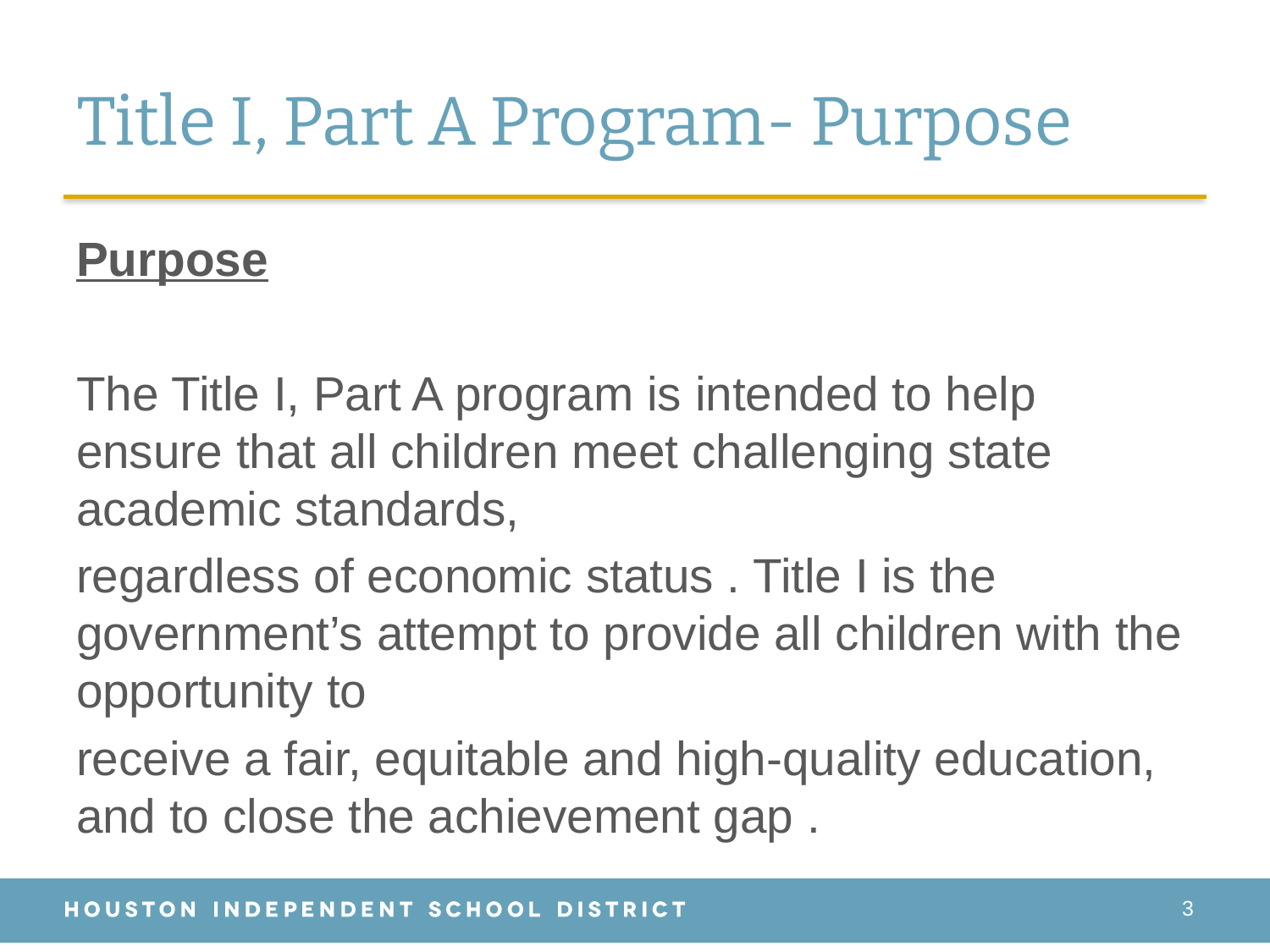

# Title I, Part A Program- Purpose
Purpose

The Title I, Part A program is intended to help ensure that all children meet challenging state academic standards,
regardless of economic status . Title I is the government’s attempt to provide all children with the opportunity to
receive a fair, equitable and high-quality education, and to close the achievement gap .
3